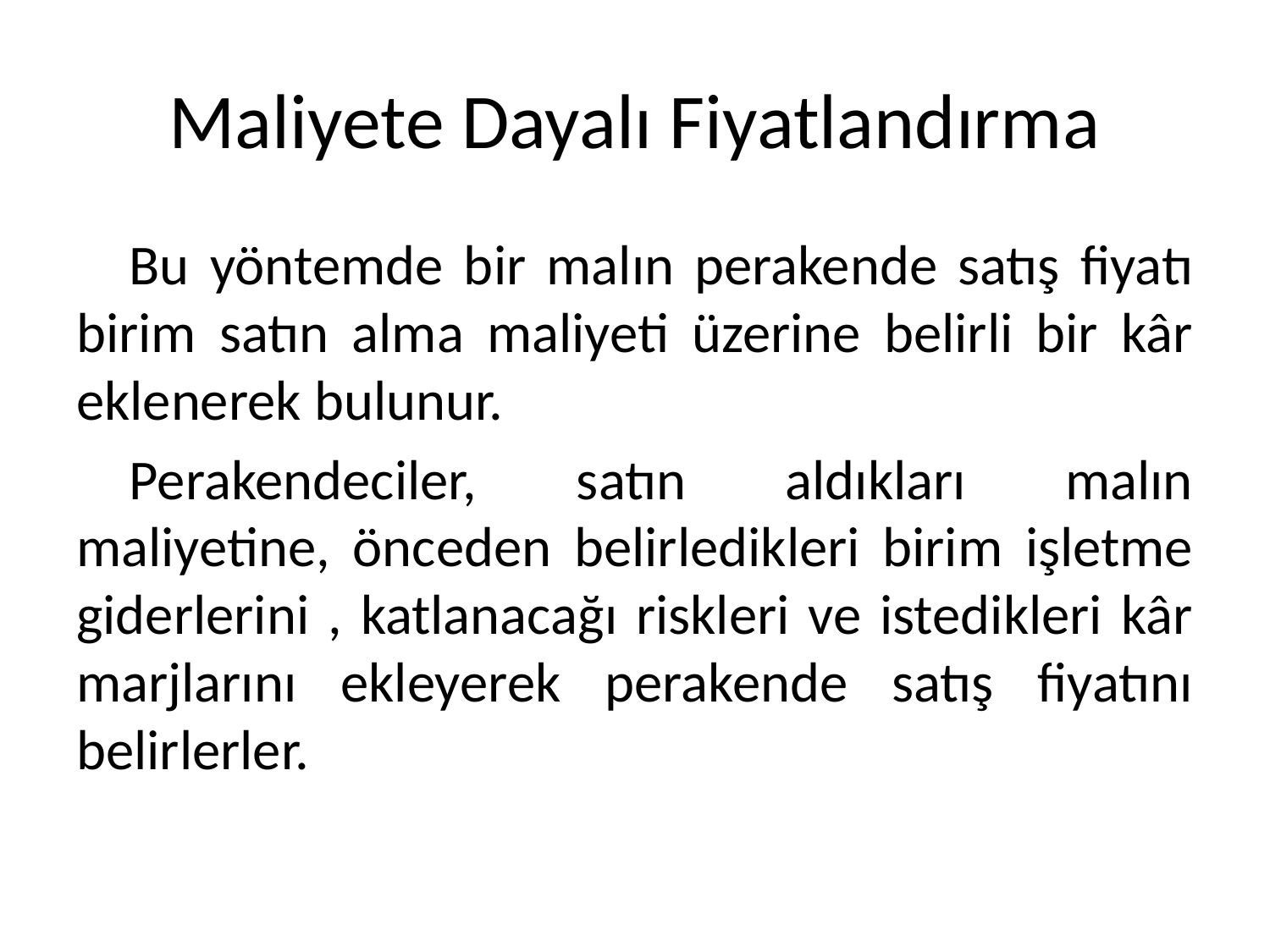

# Maliyete Dayalı Fiyatlandırma
Bu yöntemde bir malın perakende satış fiyatı birim satın alma maliyeti üzerine belirli bir kâr eklenerek bulunur.
Perakendeciler, satın aldıkları malın maliyetine, önceden belirledikleri birim işletme giderlerini , katlanacağı riskleri ve istedikleri kâr marjlarını ekleyerek perakende satış fiyatını belirlerler.